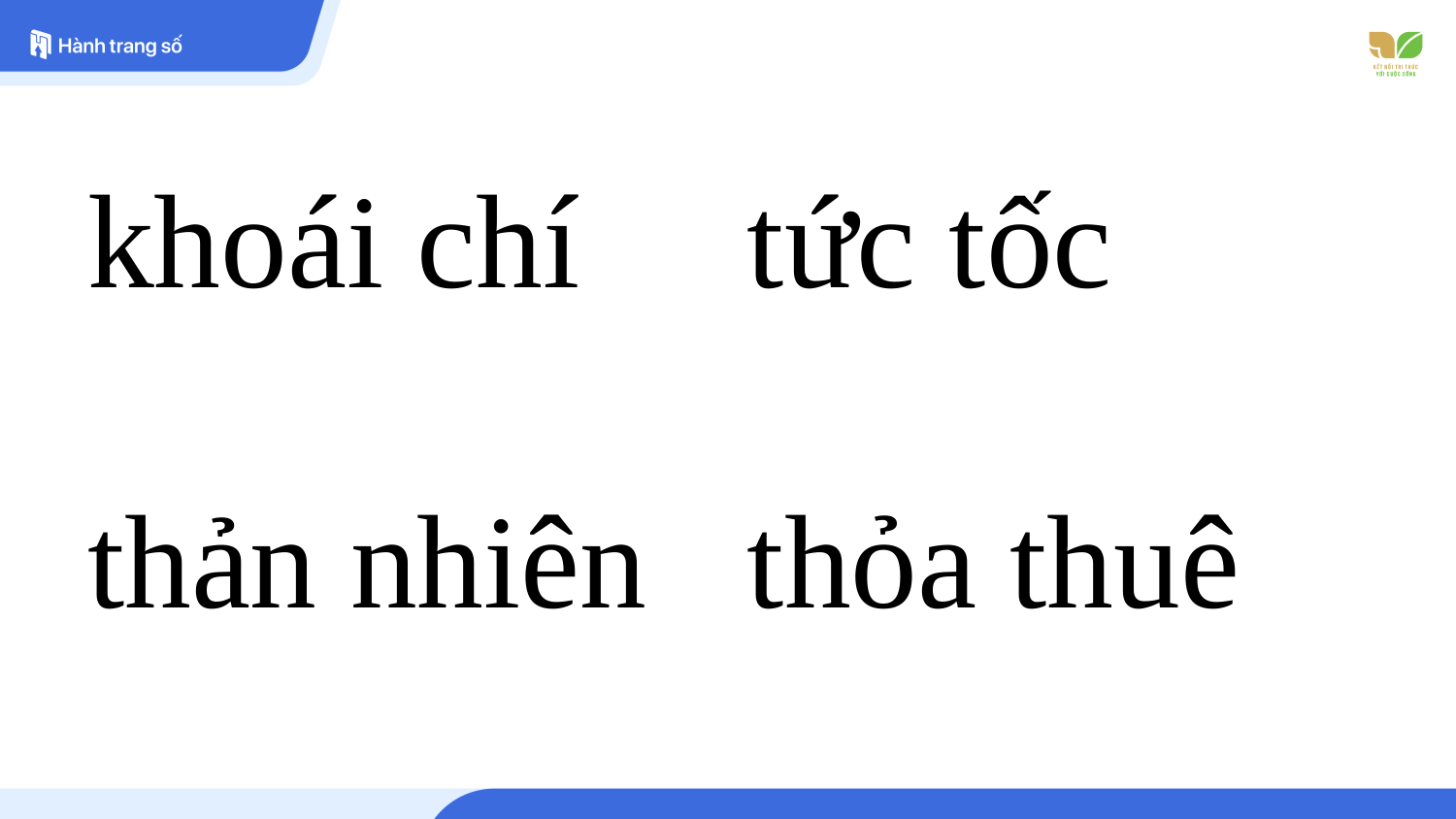

khoái chí     tức tốc

thản nhiên   thỏa thuê